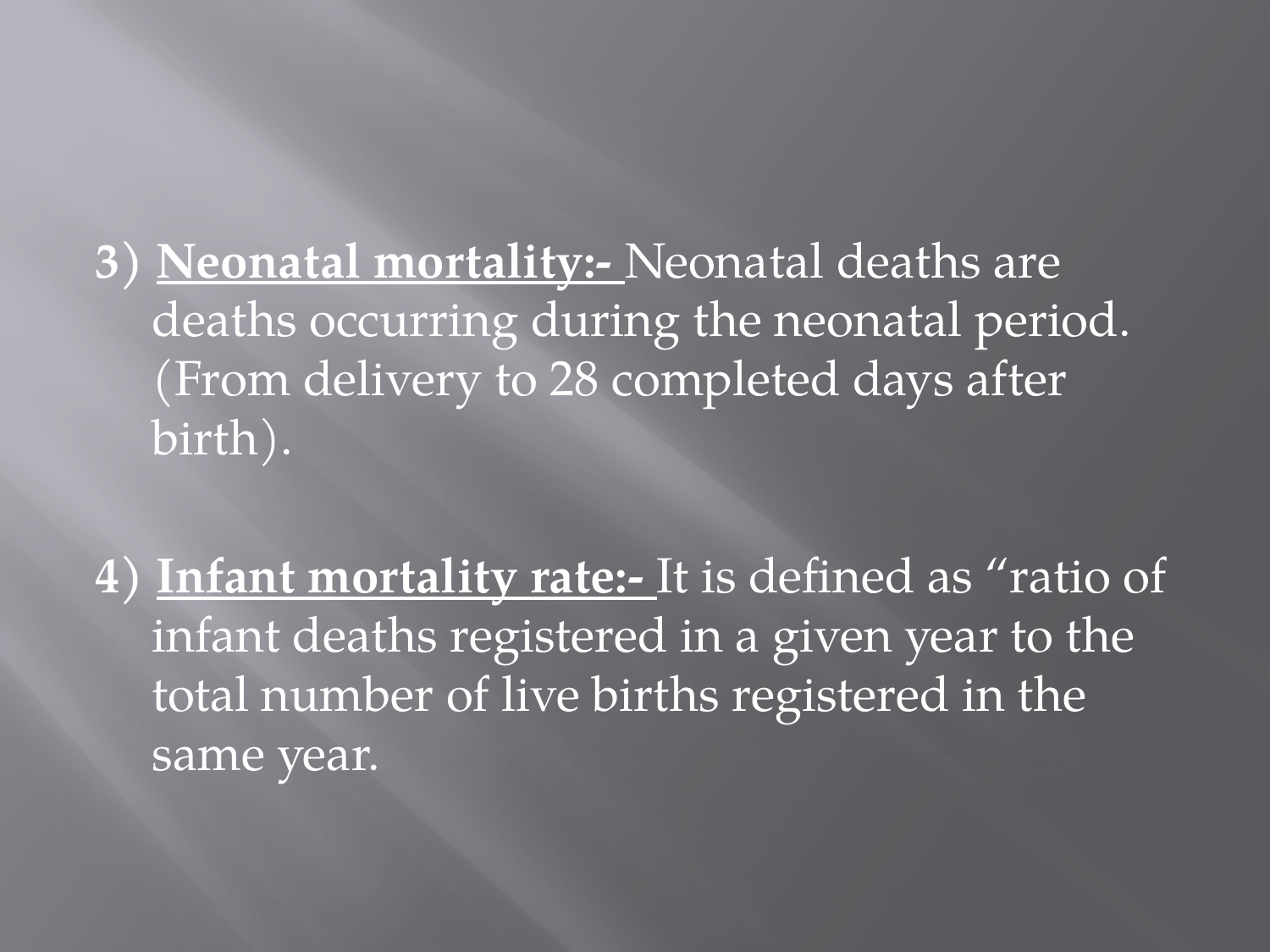

#
3) Neonatal mortality:- Neonatal deaths are deaths occurring during the neonatal period.(From delivery to 28 completed days after birth).

4) Infant mortality rate:- It is defined as “ratio of infant deaths registered in a given year to the total number of live births registered in the same year.